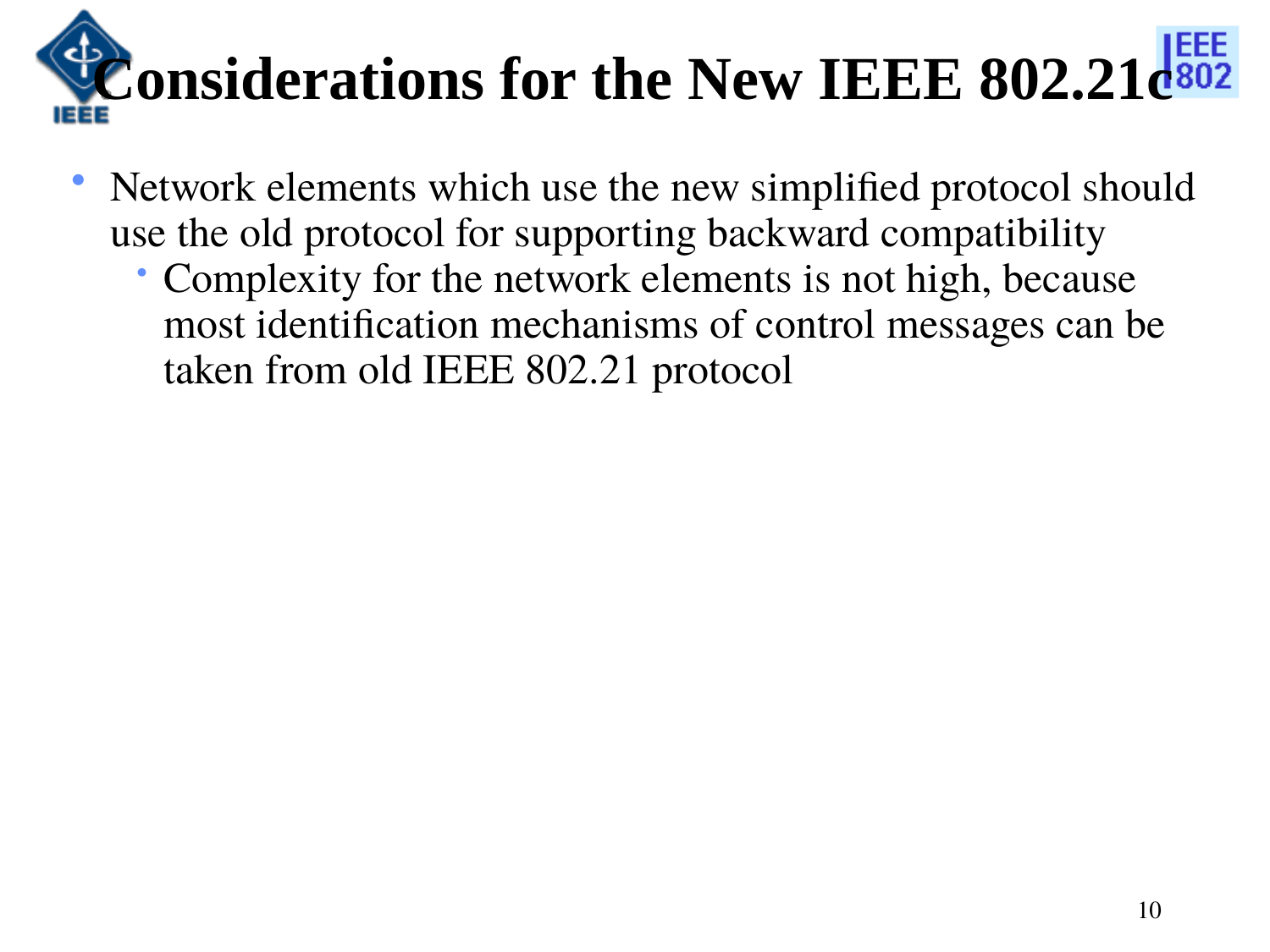

# Considerations for the New IEEE 802.21c
Network elements which use the new simplified protocol should use the old protocol for supporting backward compatibility
Complexity for the network elements is not high, because most identification mechanisms of control messages can be taken from old IEEE 802.21 protocol
10